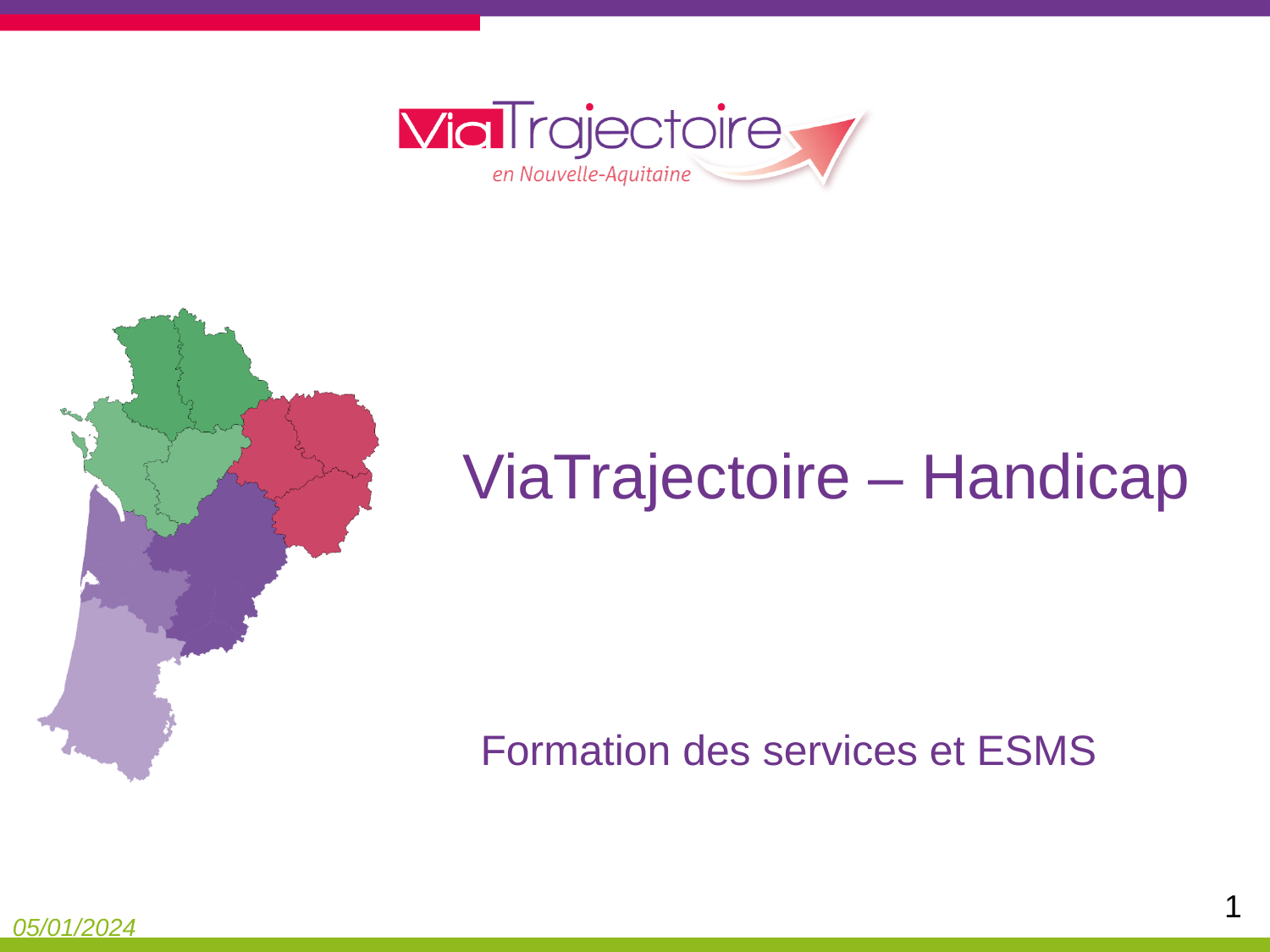

# ViaTrajectoire – Handicap
Formation des services et ESMS
1